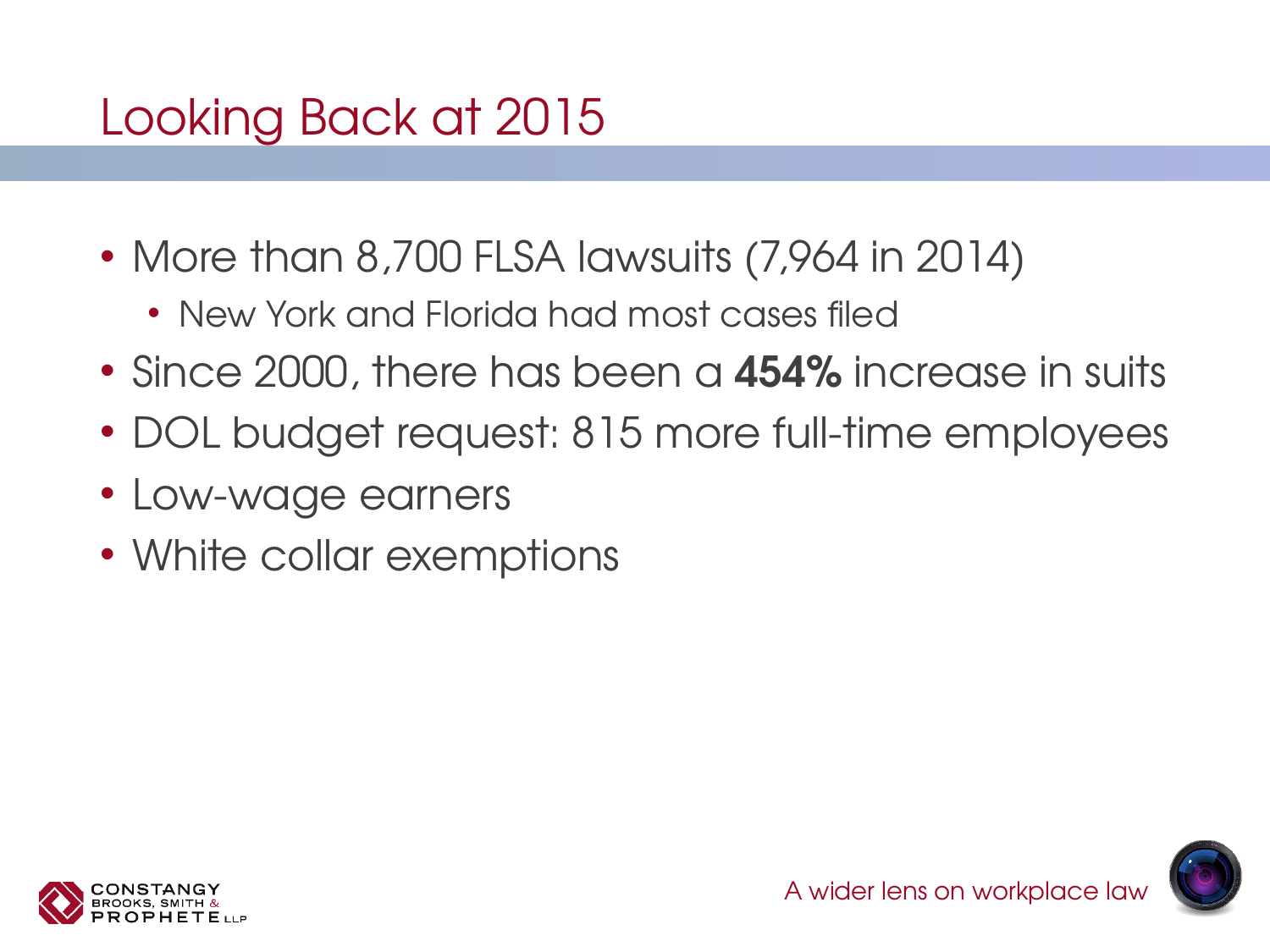

# Looking Back at 2015
More than 8,700 FLSA lawsuits (7,964 in 2014)
New York and Florida had most cases filed
Since 2000, there has been a 454% increase in suits
DOL budget request: 815 more full-time employees
Low-wage earners
White collar exemptions